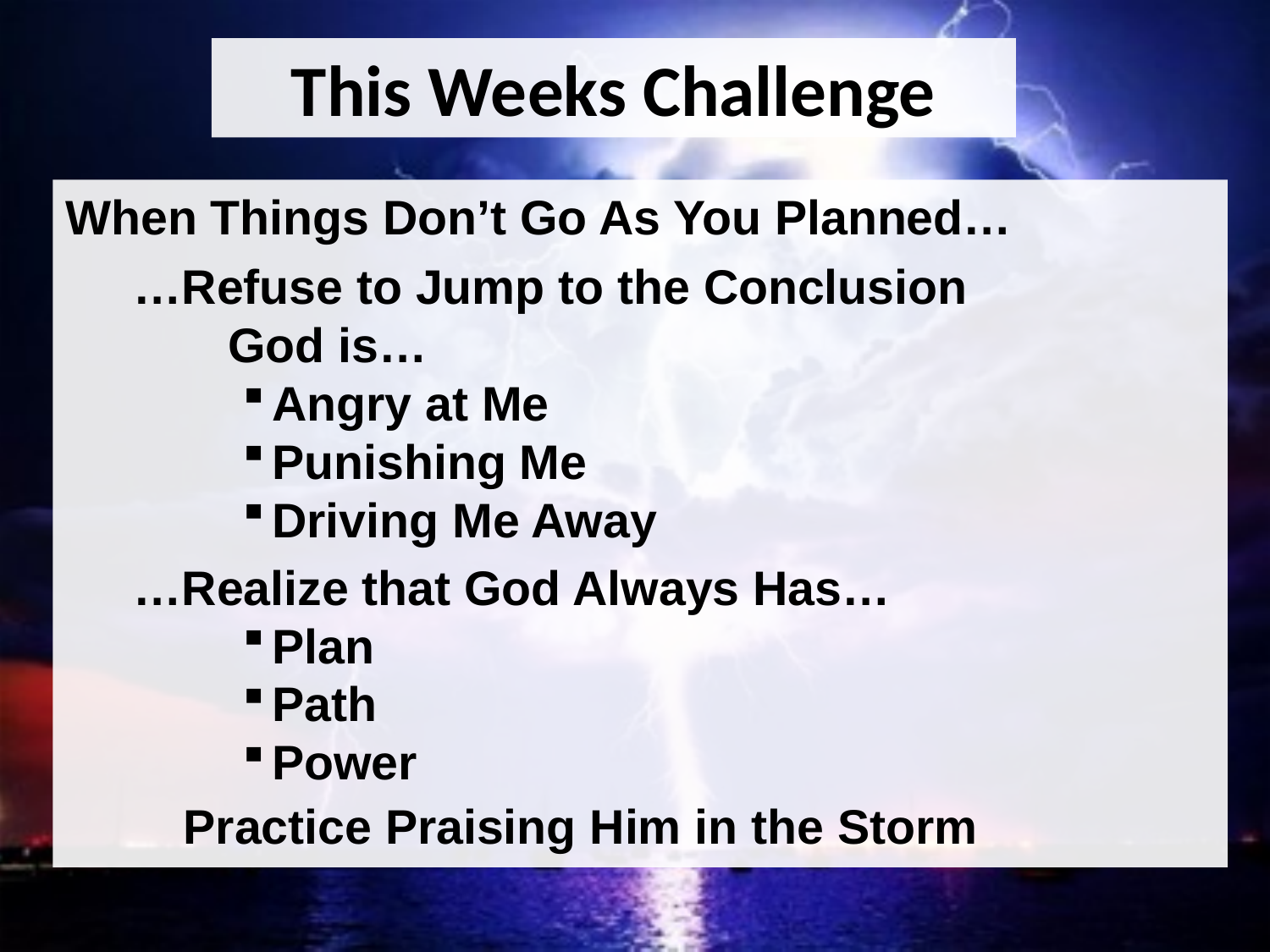

# This Weeks Challenge
When Things Don’t Go As You Planned…
     …Refuse to Jump to the Conclusion
God is…
Angry at Me
Punishing Me
Driving Me Away
     …Realize that God Always Has…
Plan
Path
Power
Practice Praising Him in the Storm